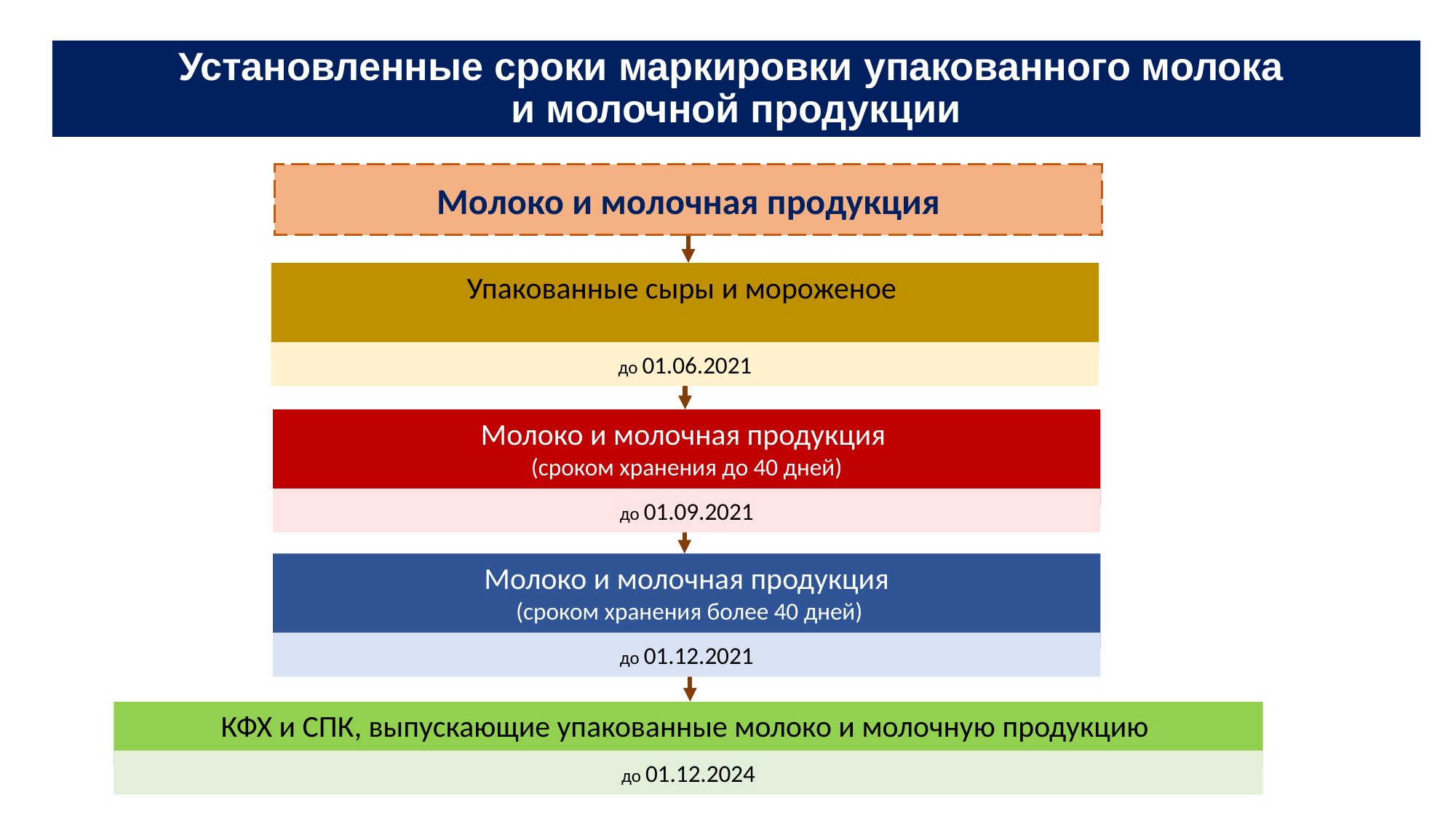

# Установленные сроки маркировки упакованного молока и молочной продукции
Молоко и молочная продукция
Упакованные сыры и мороженое
до 01.06.2021
Молоко и молочная продукция
(сроком хранения до 40 дней)
до 01.09.2021
Молоко и молочная продукция
 (сроком хранения более 40 дней)
до 01.12.2021
КФХ и СПК, выпускающие упакованные молоко и молочную продукцию
до 01.12.2024